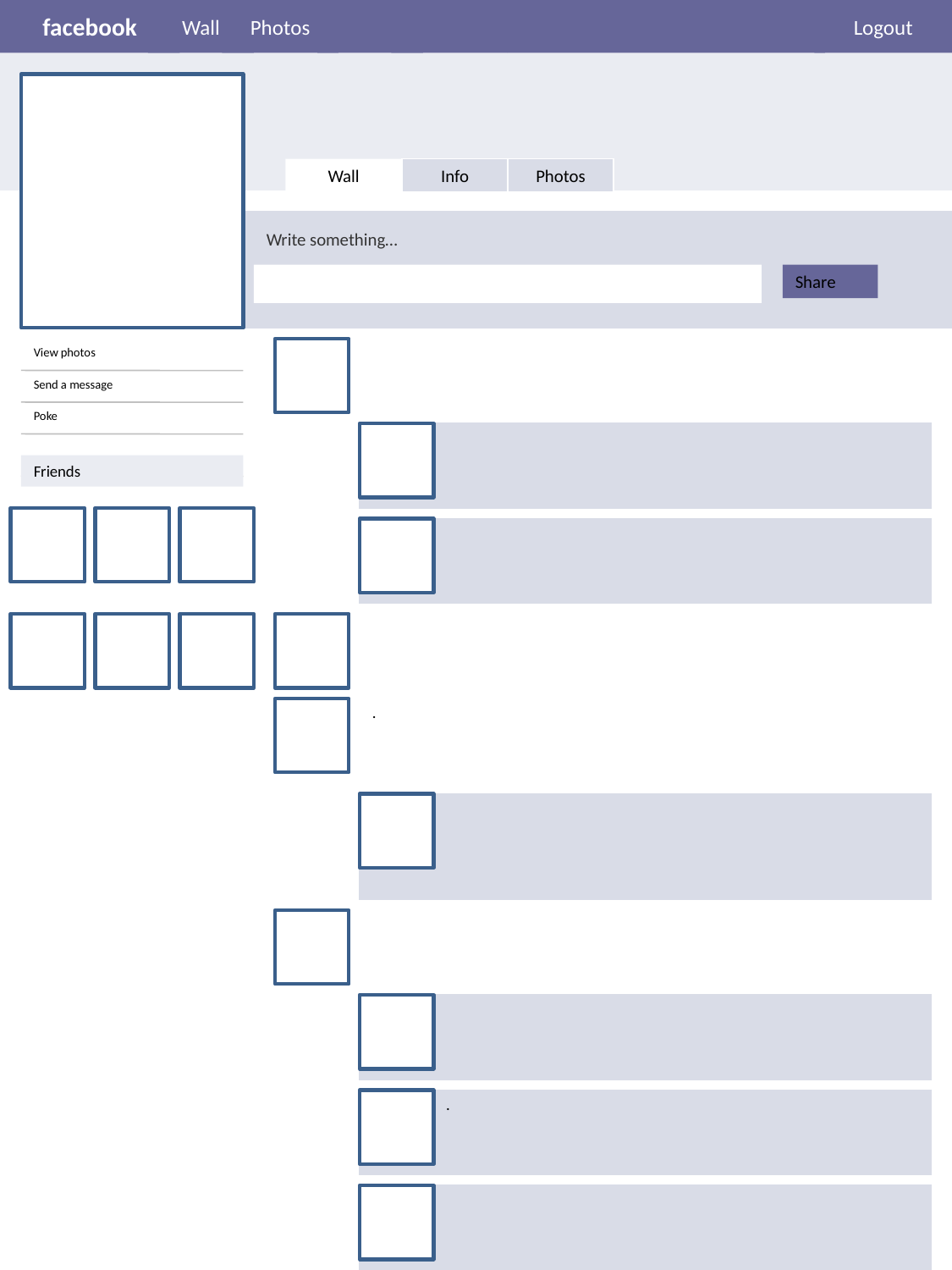

# facebook
Wall
Photos

Logout

Wall
Info
Photos

Write something…

Share
View photos

Send a message
Poke

Friends

.

.